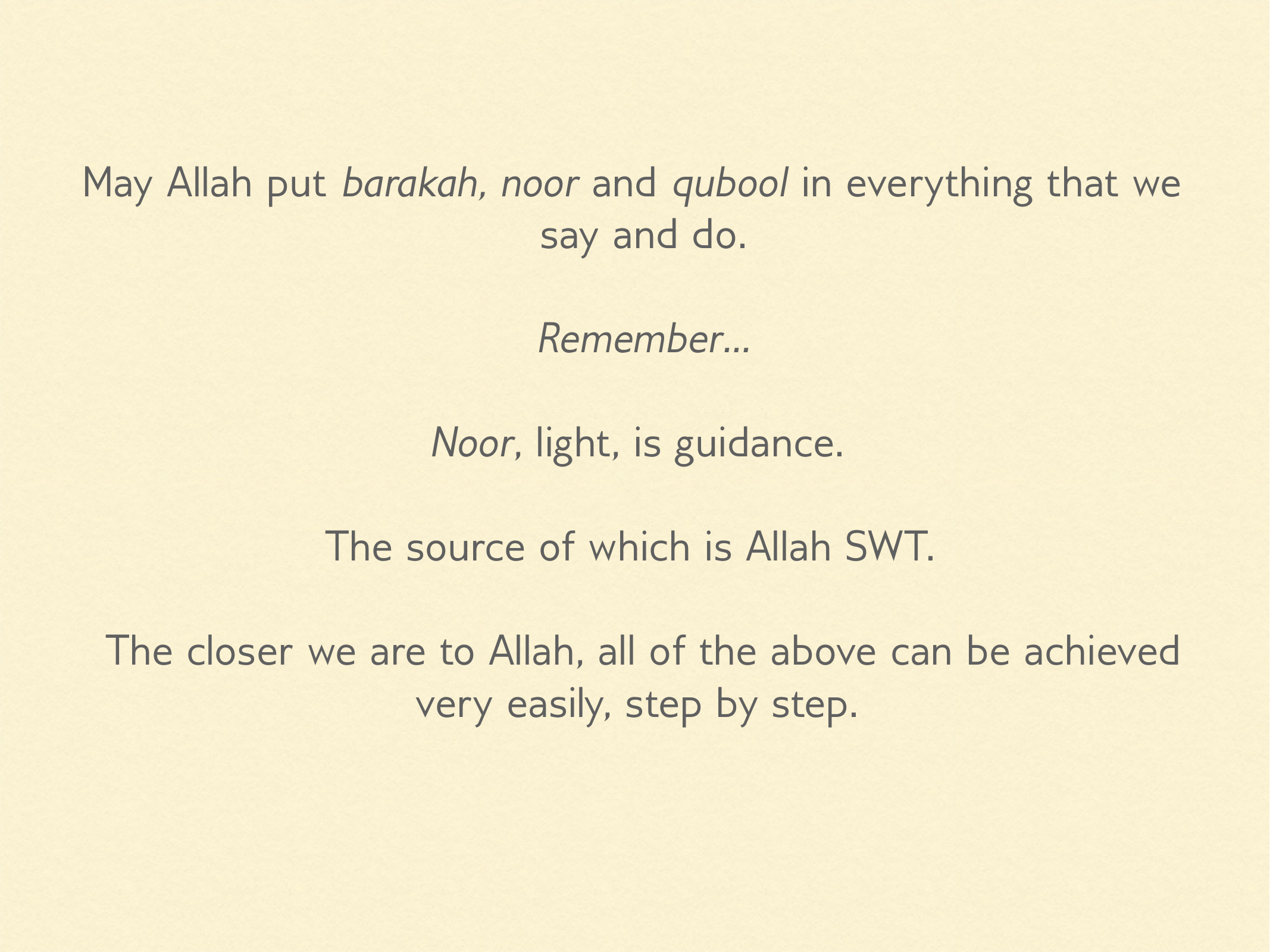

May Allah put barakah, noor and qubool in everything that we say and do.
Remember…
Noor, light, is guidance.
The source of which is Allah SWT.
The closer we are to Allah, all of the above can be achieved very easily, step by step.